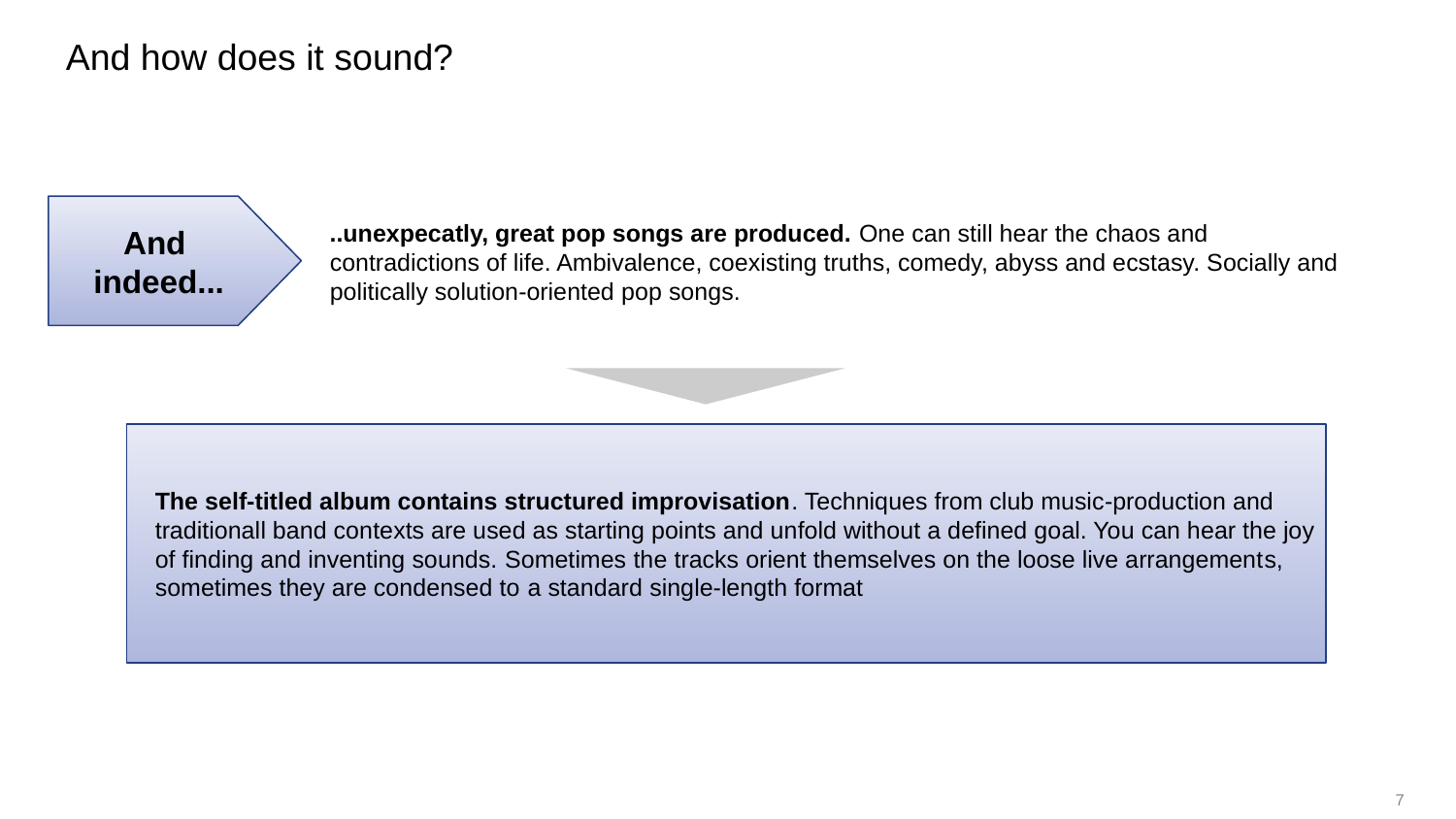

# And how does it sound?
And
indeed...
..unexpecatly, great pop songs are produced. One can still hear the chaos and contradictions of life. Ambivalence, coexisting truths, comedy, abyss and ecstasy. Socially and politically solution-oriented pop songs.

The self-titled album contains structured improvisation. Techniques from club music-production and traditionall band contexts are used as starting points and unfold without a defined goal. You can hear the joy of finding and inventing sounds. Sometimes the tracks orient themselves on the loose live arrangements, sometimes they are condensed to a standard single-length format